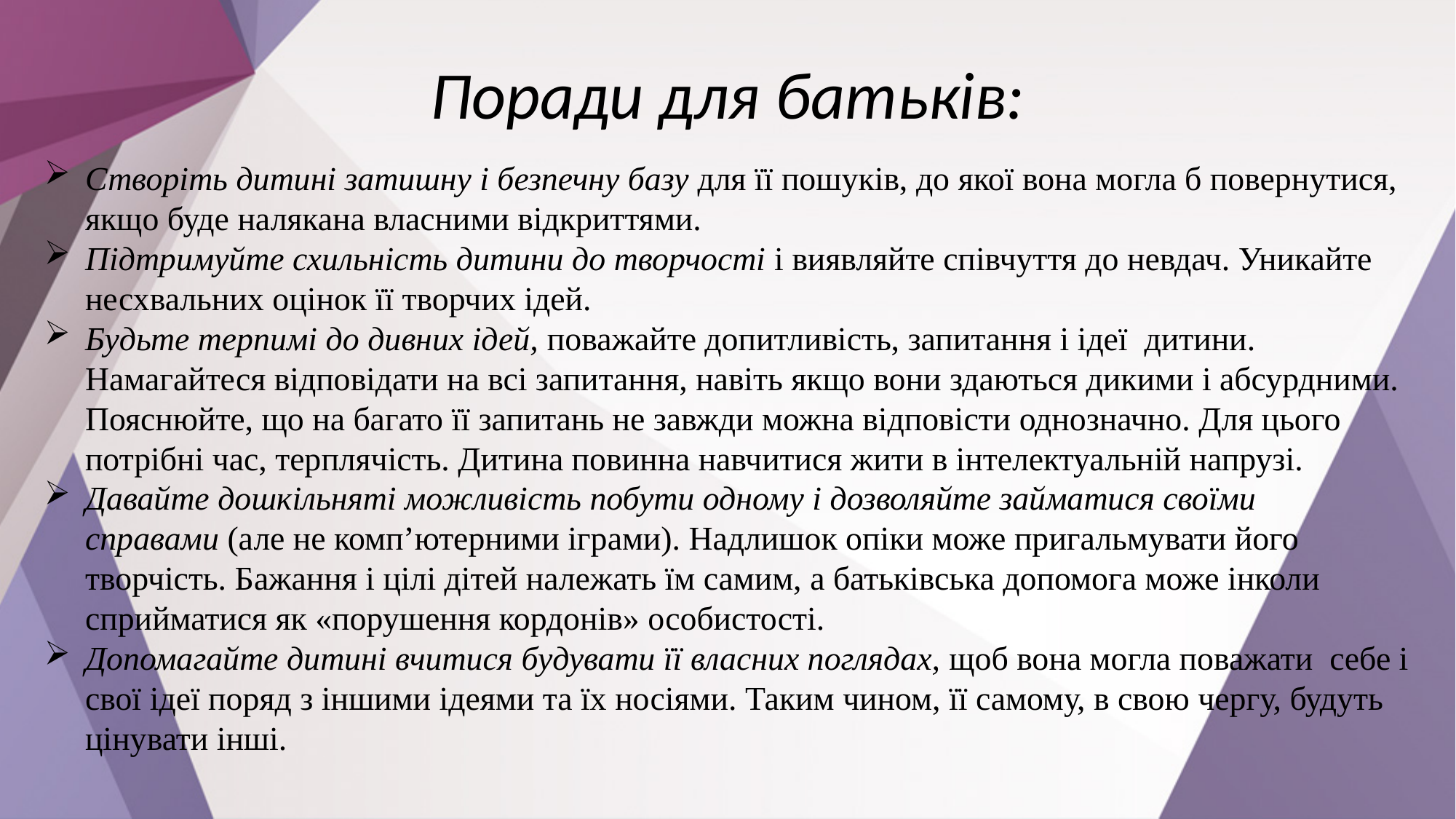

# Поради для батьків:
Створіть дитині затишну і безпечну базу для її пошуків, до якої вона могла б повернутися, якщо буде налякана власними відкриттями.
Підтримуйте схильність дитини до творчості і виявляйте співчуття до невдач. Уникайте несхвальних оцінок її творчих ідей.
Будьте терпимі до дивних ідей, поважайте допитливість, запитання і ідеї  дитини. Намагайтеся відповідати на всі запитання, навіть якщо вони здаються дикими і абсурдними. Пояснюйте, що на багато її запитань не завжди можна відповісти однозначно. Для цього потрібні час, терплячість. Дитина повинна навчитися жити в інтелектуальній напрузі.
Давайте дошкільняті можливість побути одному і дозволяйте займатися своїми справами (але не комп’ютерними іграми). Надлишок опіки може пригальмувати його творчість. Бажання і цілі дітей належать їм самим, а батьківська допомога може інколи сприйматися як «порушення кордонів» особистості.
Допомагайте дитині вчитися будувати її власних поглядах, щоб вона могла поважати  себе і свої ідеї поряд з іншими ідеями та їх носіями. Таким чином, її самому, в свою чергу, будуть цінувати інші.